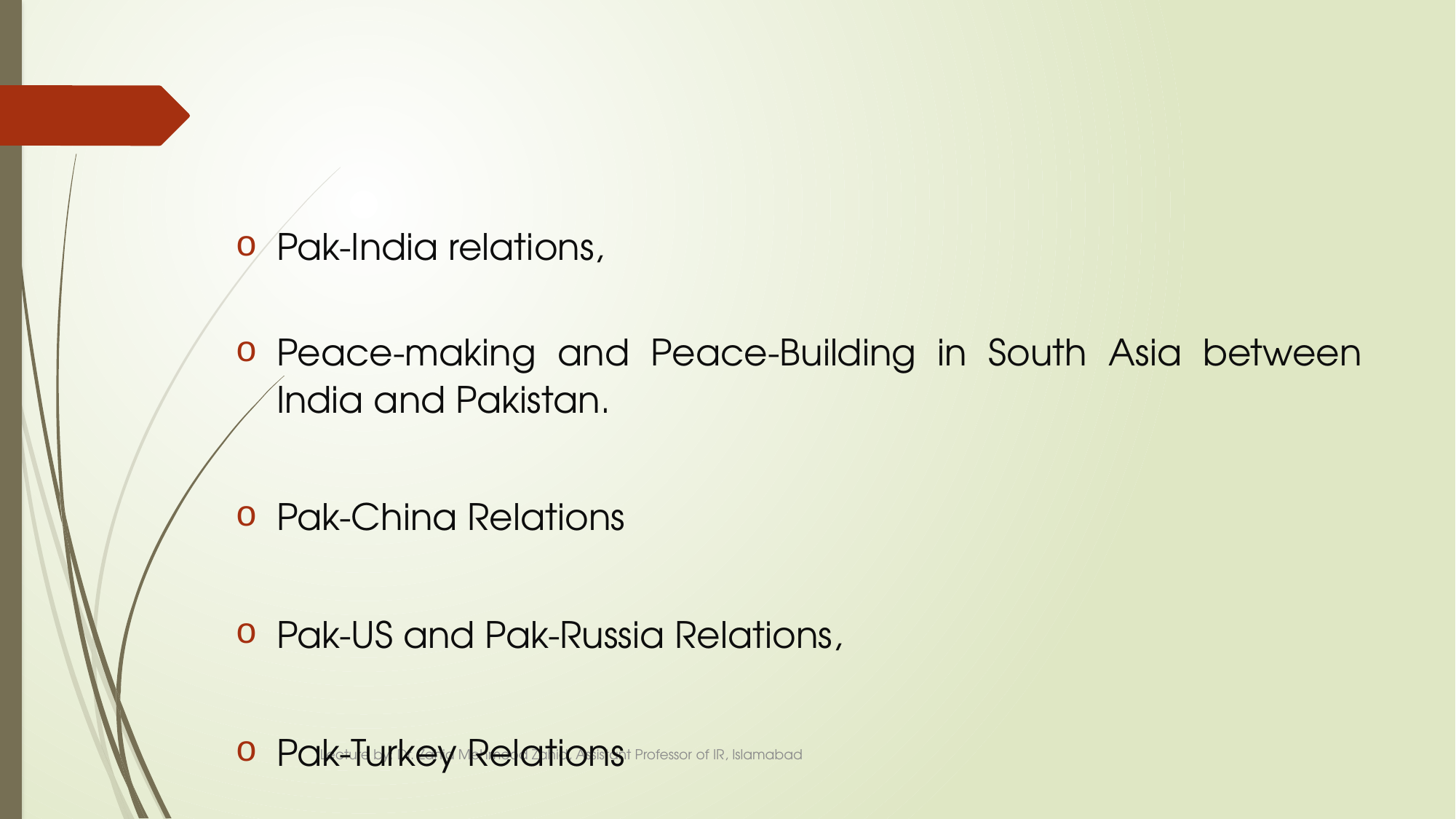

#

Pak-India relations,

Peace-making and Peace-Building in South Asia between India and Pakistan.

Pak-China Relations

Pak-US and Pak-Russia Relations,

Pak-Turkey Relations

Lecture by: Dr. Zahid Mehmood Zahid, Assistant Professor of IR, Islamabad